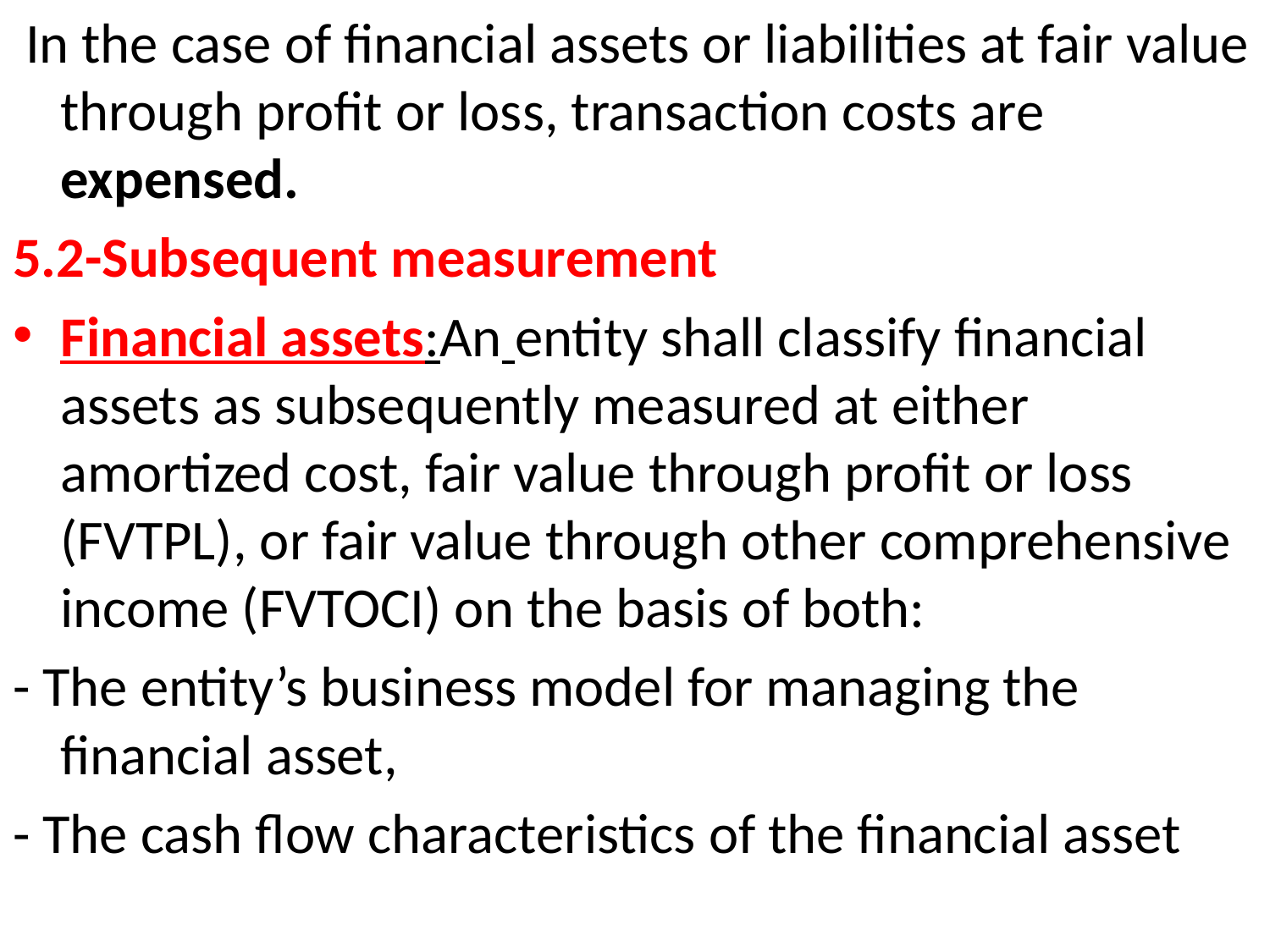

In the case of financial assets or liabilities at fair value through profit or loss, transaction costs are expensed.
5.2-Subsequent measurement
Financial assets:An entity shall classify financial assets as subsequently measured at either amortized cost, fair value through profit or loss (FVTPL), or fair value through other comprehensive income (FVTOCI) on the basis of both:
- The entity’s business model for managing the financial asset,
- The cash flow characteristics of the financial asset